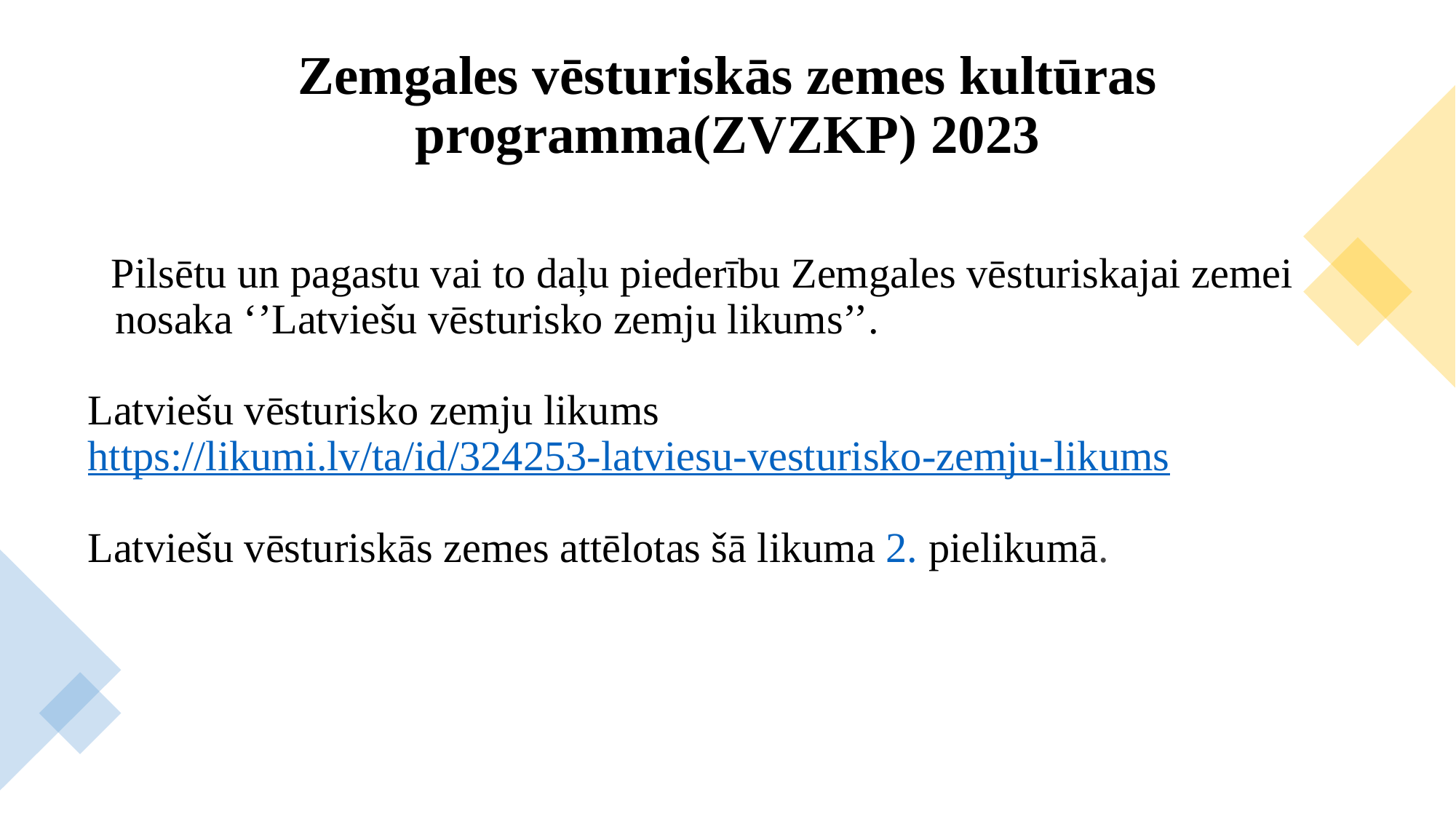

# Zemgales vēsturiskās zemes kultūras programma(ZVZKP) 2023

  Pilsētu un pagastu vai to daļu piederību Zemgales vēsturiskajai zemei nosaka ‘’Latviešu vēsturisko zemju likums’’.

Latviešu vēsturisko zemju likums
https://likumi.lv/ta/id/324253-latviesu-vesturisko-zemju-likums

Latviešu vēsturiskās zemes attēlotas šā likuma 2. pielikumā.